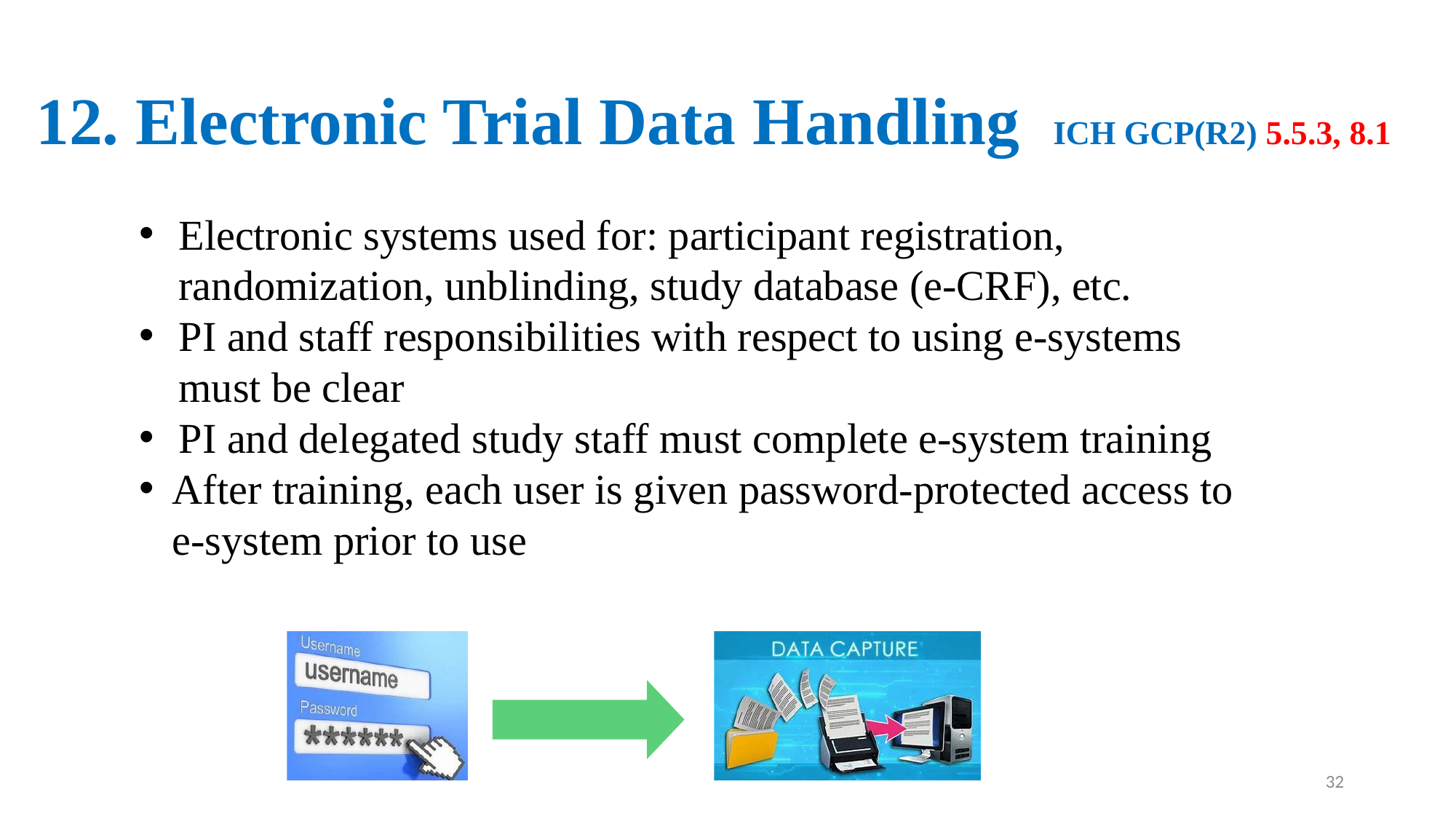

# 12. Electronic Trial Data Handling  ICH GCP(R2) 5.5.3, 8.1
Electronic systems used for: participant registration,
	randomization, unblinding, study database (e-CRF), etc.
PI and staff responsibilities with respect to using e-systems
	must be clear
PI and delegated study staff must complete e-system training
After training, each user is given password-protected access to
	e-system prior to use

32